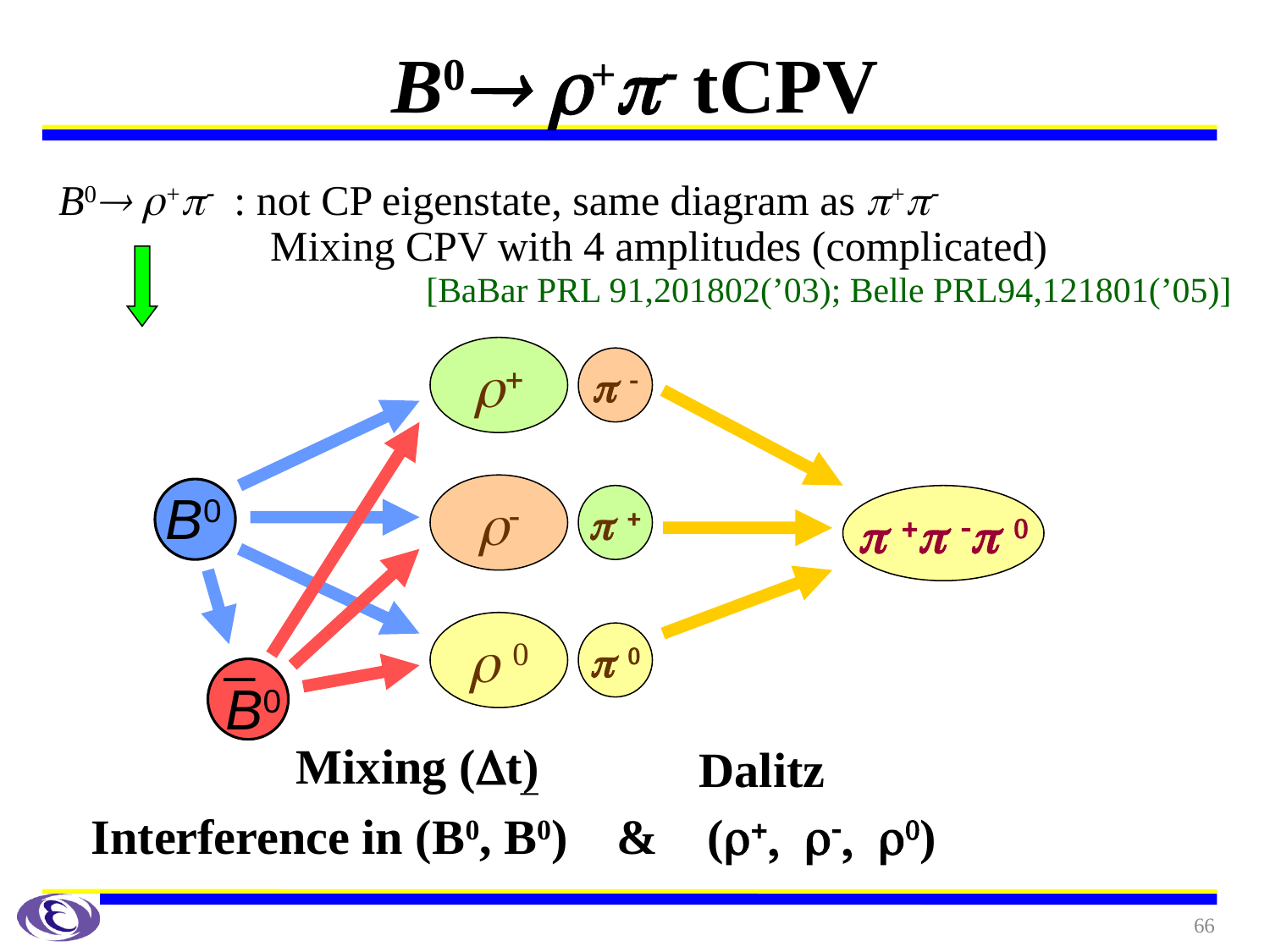

# B0→ ρ+π− tCPV

B0→ ρ+π− : not CP eigenstate, same diagram as π+π−
                    Mixing CPV with 4 amplitudes (complicated)

[BaBar PRL 91,201802(’03); Belle PRL94,121801(’05)]
ρ+
π −

ρ−
B0

π +
π +π −π 0

ρ 0
π 0
–
B0

Mixing (Δt)
Dalitz
_
Interference in (B0, B0)    &    (ρ+, ρ−, ρ0)
66